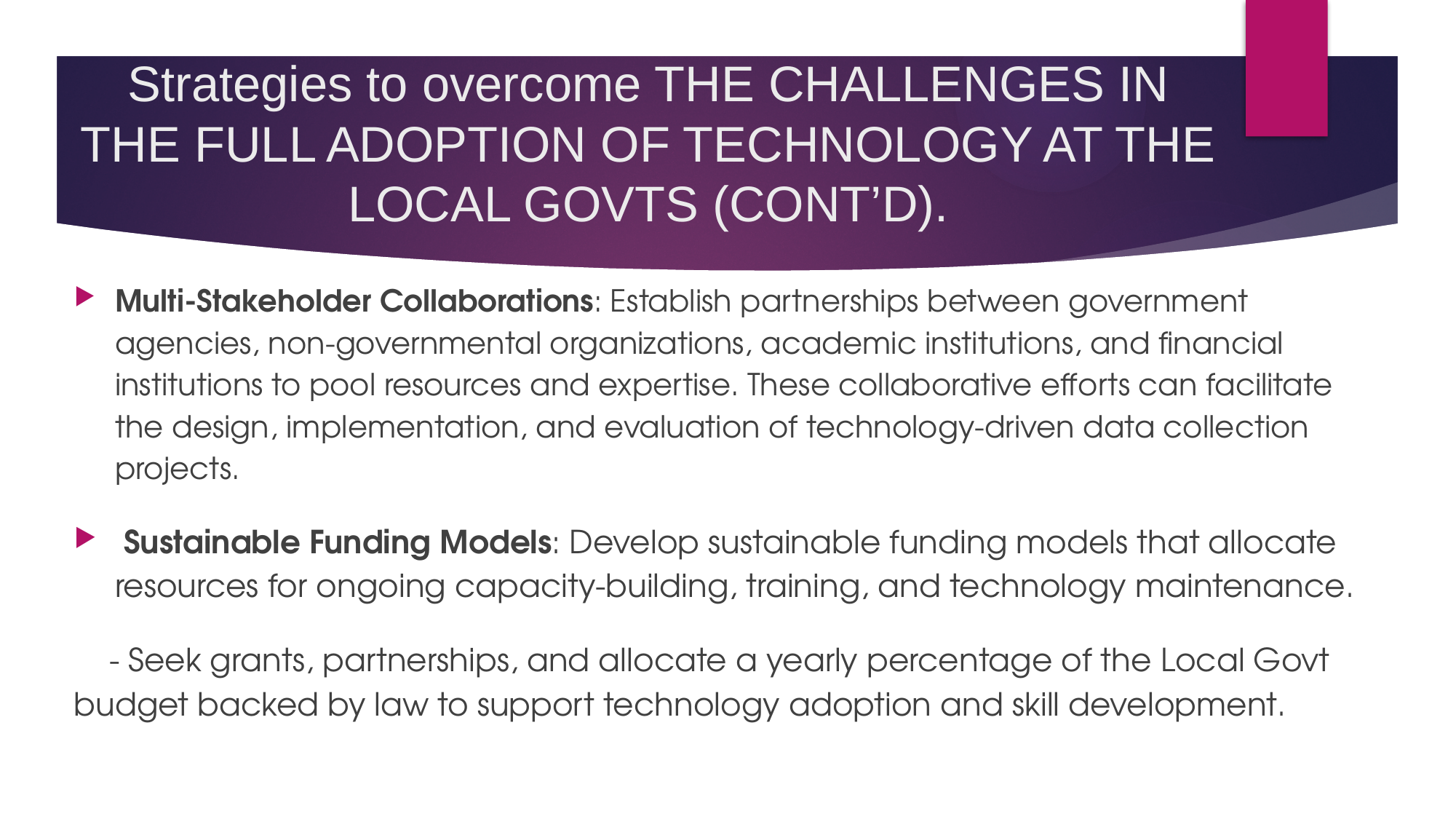

# Strategies to overcome THE CHALLENGES IN THE FULL ADOPTION OF TECHNOLOGY AT THE LOCAL GOVTS (CONT’D).
Multi-Stakeholder Collaborations: Establish partnerships between government agencies, non-governmental organizations, academic institutions, and financial institutions to pool resources and expertise. These collaborative efforts can facilitate the design, implementation, and evaluation of technology-driven data collection projects.
 Sustainable Funding Models: Develop sustainable funding models that allocate resources for ongoing capacity-building, training, and technology maintenance.
    - Seek grants, partnerships, and allocate a yearly percentage of the Local Govt budget backed by law to support technology adoption and skill development.